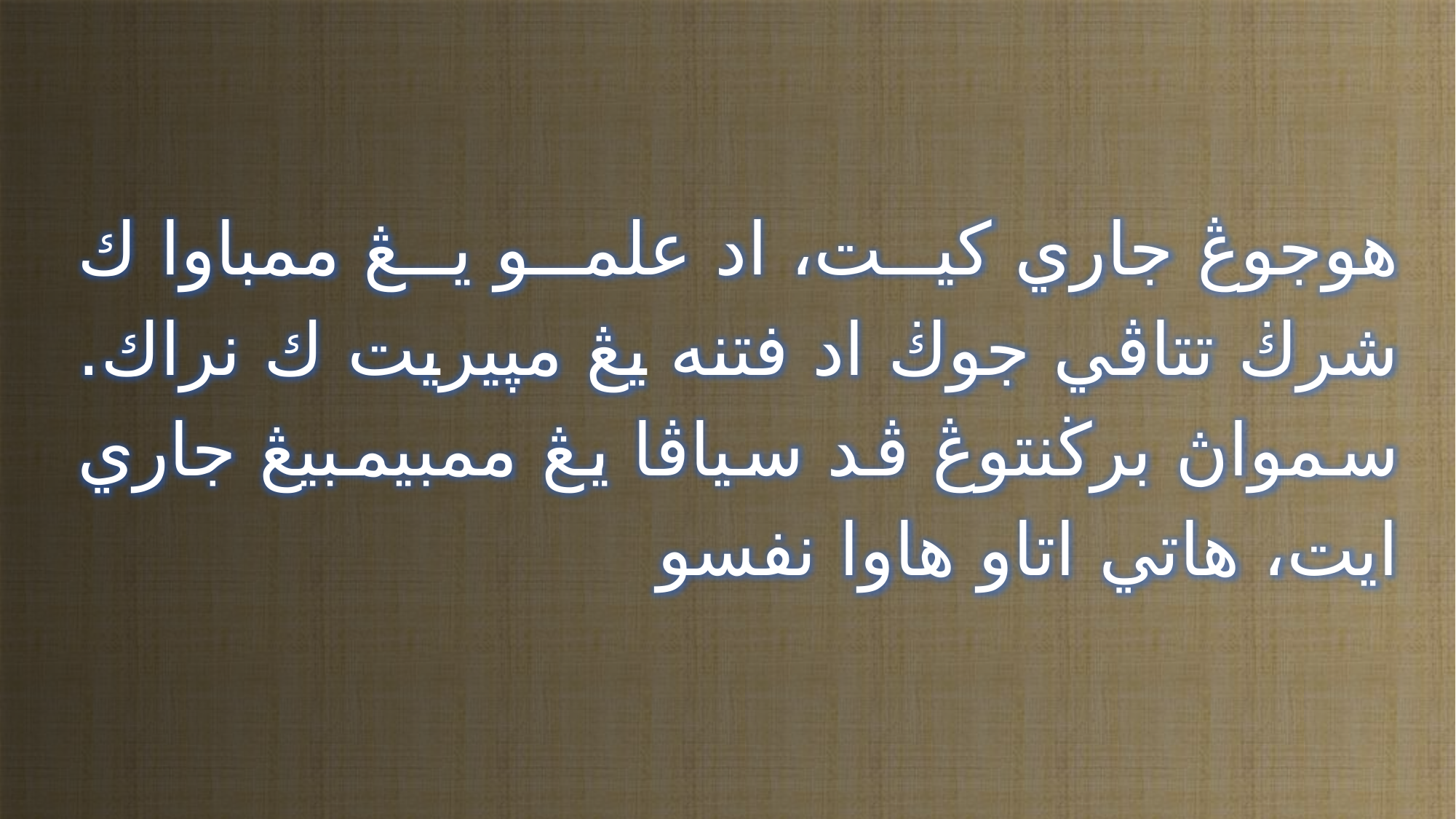

هوجوڠ جاري كيت، اد علمو يڠ ممباوا ك شرڬ تتاڤي جوڬ اد فتنه يڠ مڽيريت ك نراك. سمواڽ برڬنتوڠ ڤد سياڤا يڠ ممبيمبيڠ جاري ايت، هاتي اتاو هاوا نفسو